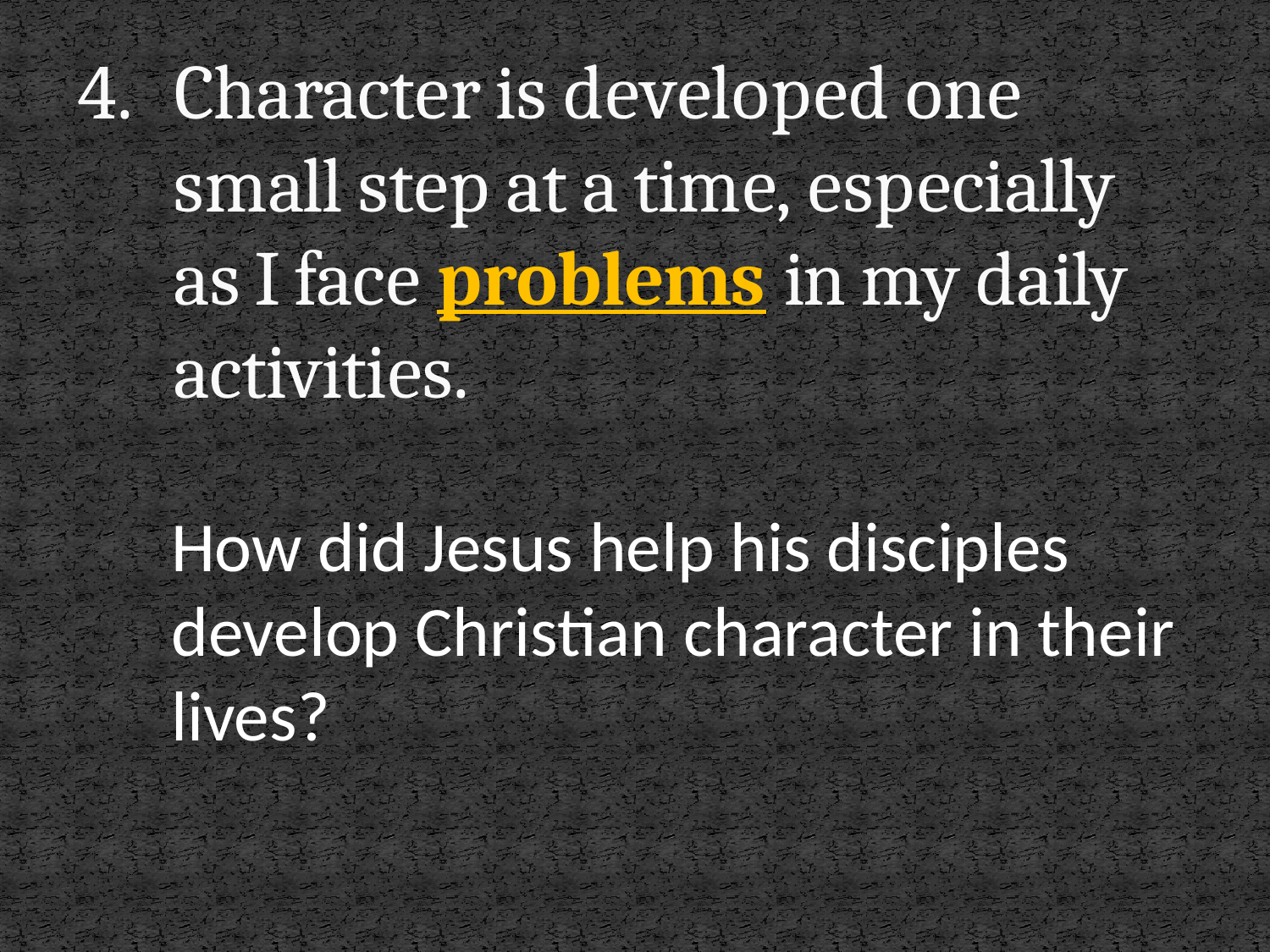

4.	Character is developed one small step at a time, especially as I face problems in my daily activities.

How did Jesus help his disciples develop Christian character in their lives?